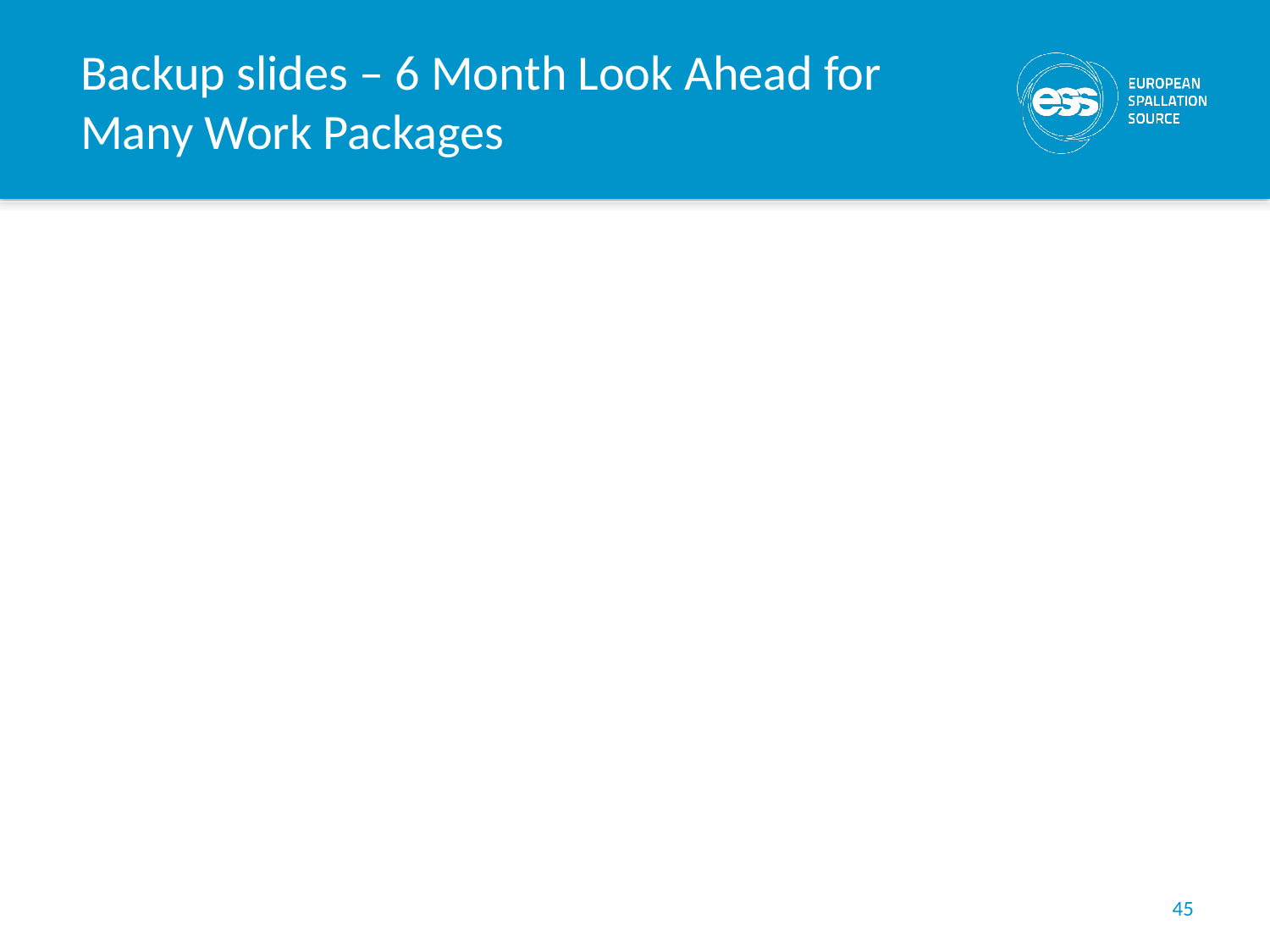

# Backup slides – 6 Month Look Ahead for Many Work Packages
45